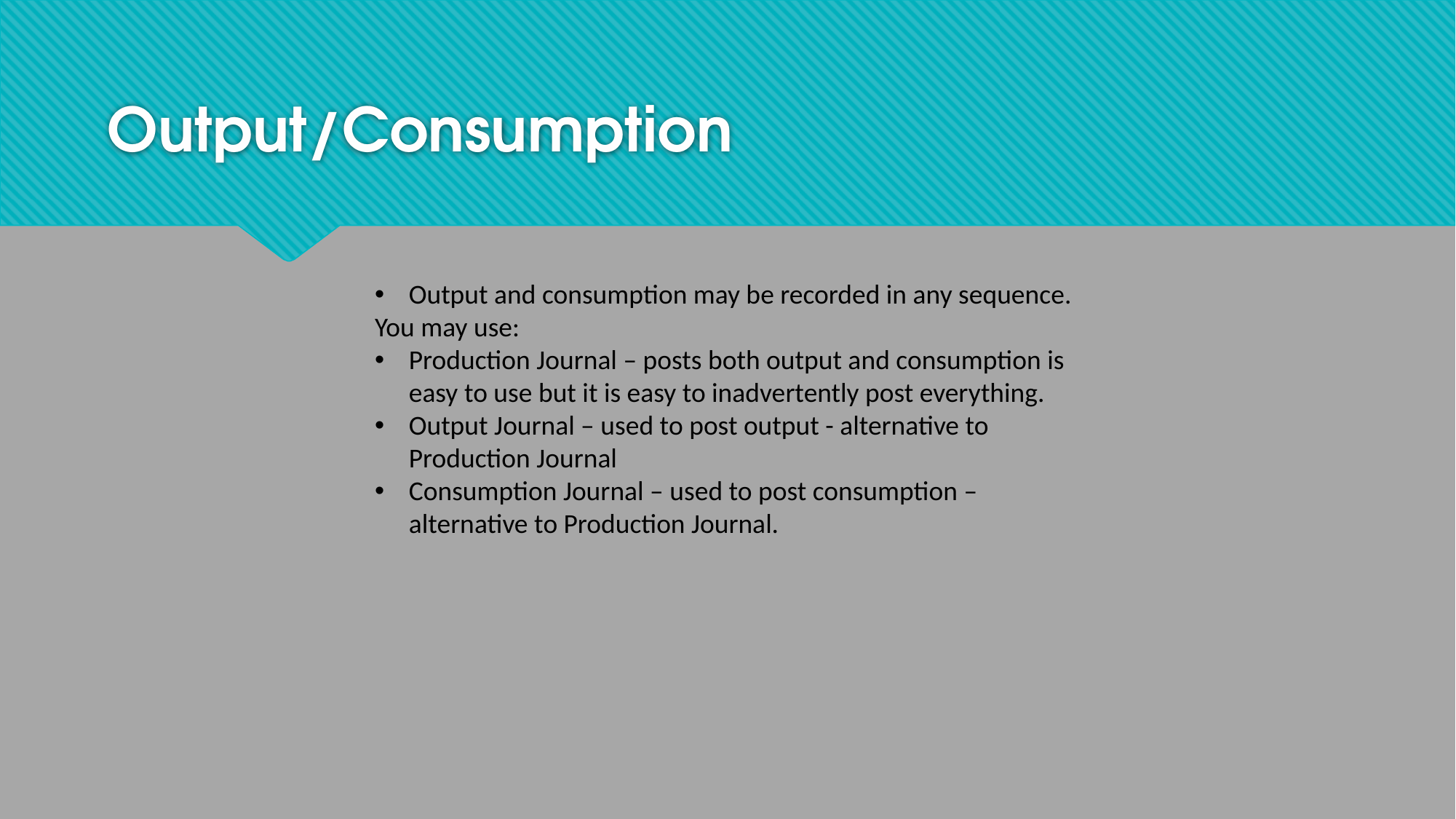

# Output/Consumption
Output and consumption may be recorded in any sequence.
You may use:
Production Journal – posts both output and consumption is easy to use but it is easy to inadvertently post everything.
Output Journal – used to post output - alternative to Production Journal
Consumption Journal – used to post consumption – alternative to Production Journal.